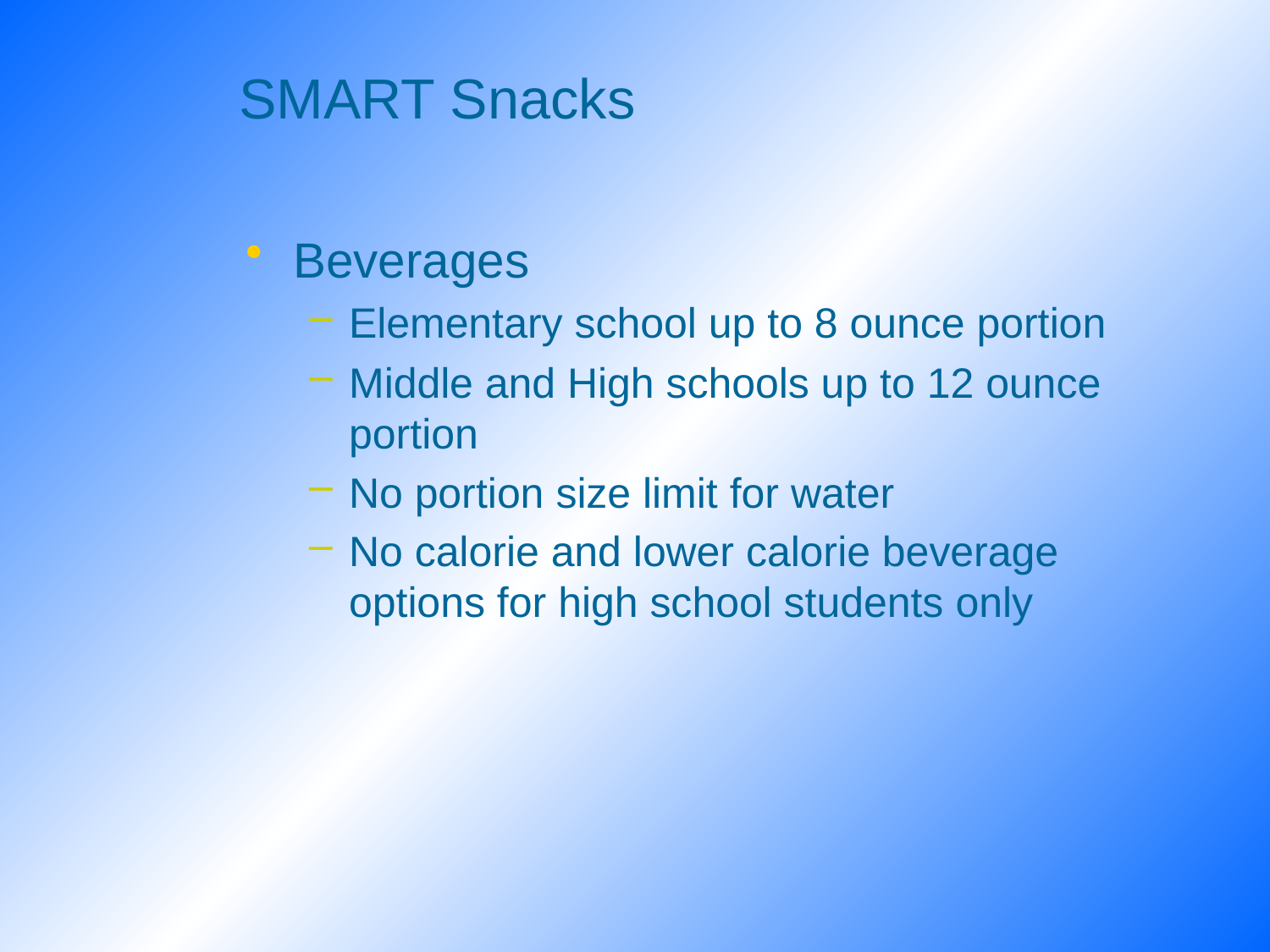

# SMART Snacks
Beverages
Elementary school up to 8 ounce portion
Middle and High schools up to 12 ounce portion
No portion size limit for water
No calorie and lower calorie beverage options for high school students only